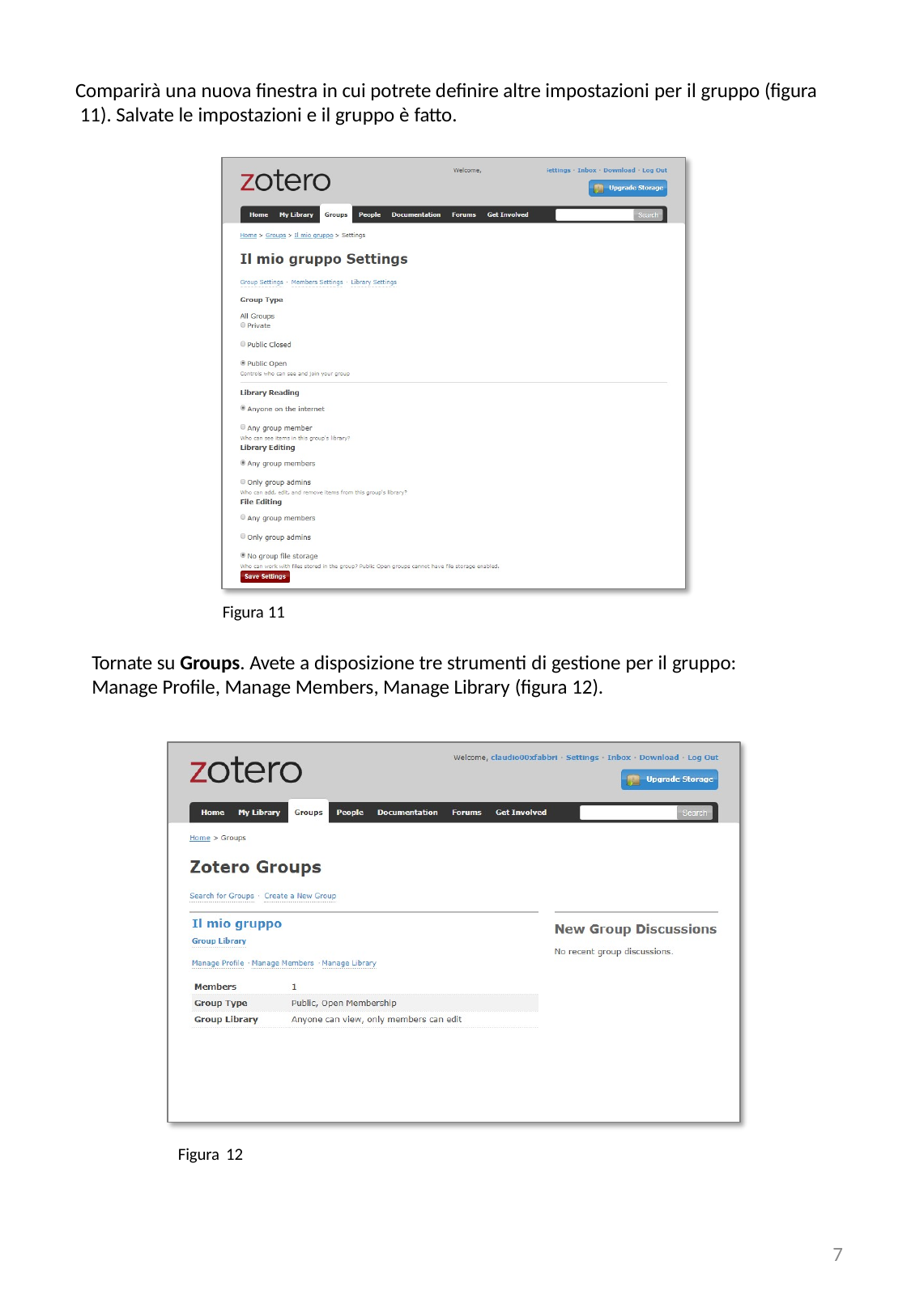

Comparirà una nuova finestra in cui potrete definire altre impostazioni per il gruppo (figura  11). Salvate le impostazioni e il gruppo è fatto.

Figura 11

Tornate su Groups. Avete a disposizione tre strumenti di gestione per il gruppo:  Manage Profile, Manage Members, Manage Library (figura 12).

Figura 12
7